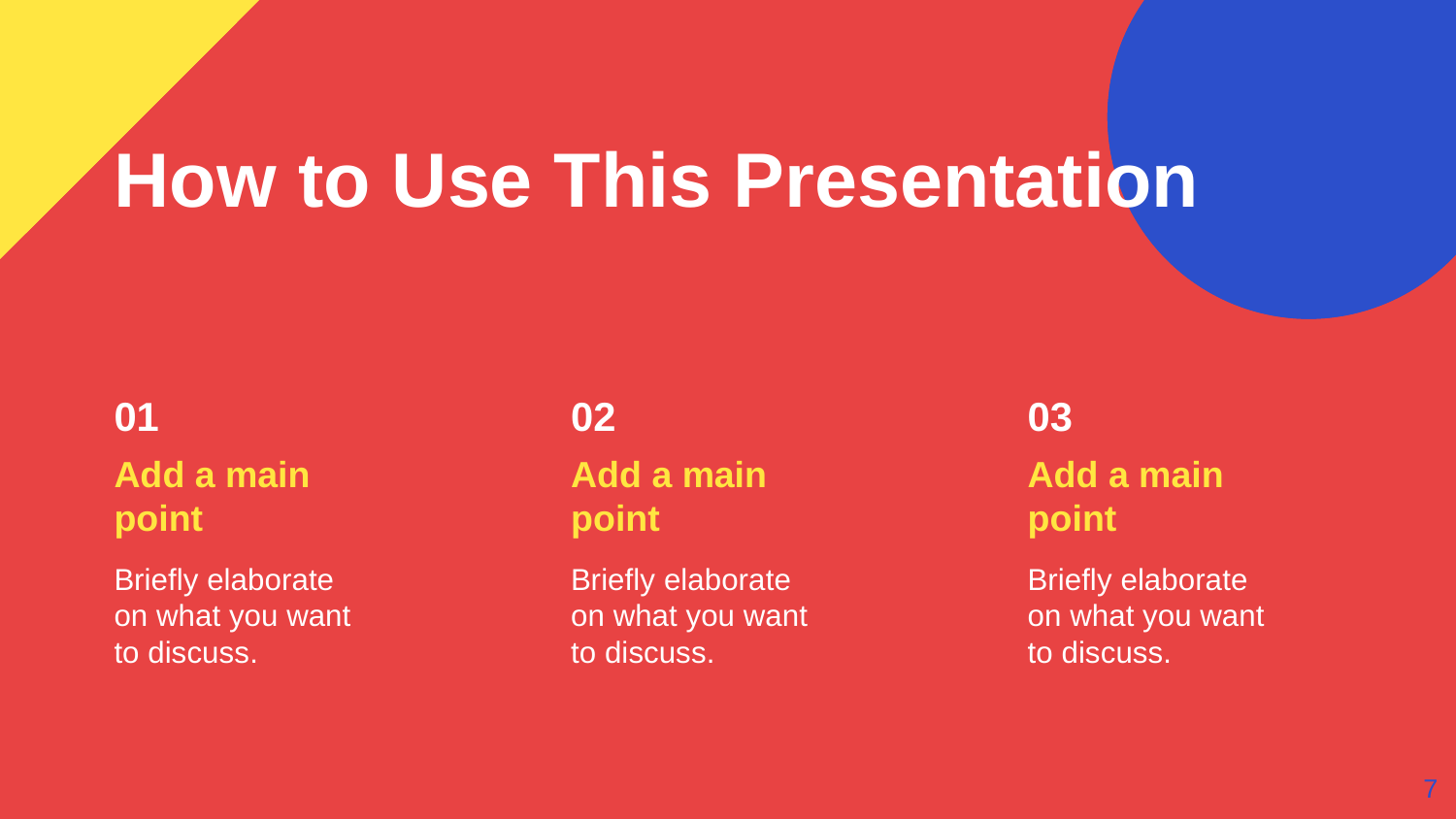

How to Use This Presentation
01
Add a main point
Briefly elaborate on what you want to discuss.
02
Add a main point
Briefly elaborate on what you want to discuss.
03
Add a main point
Briefly elaborate on what you want to discuss.
7